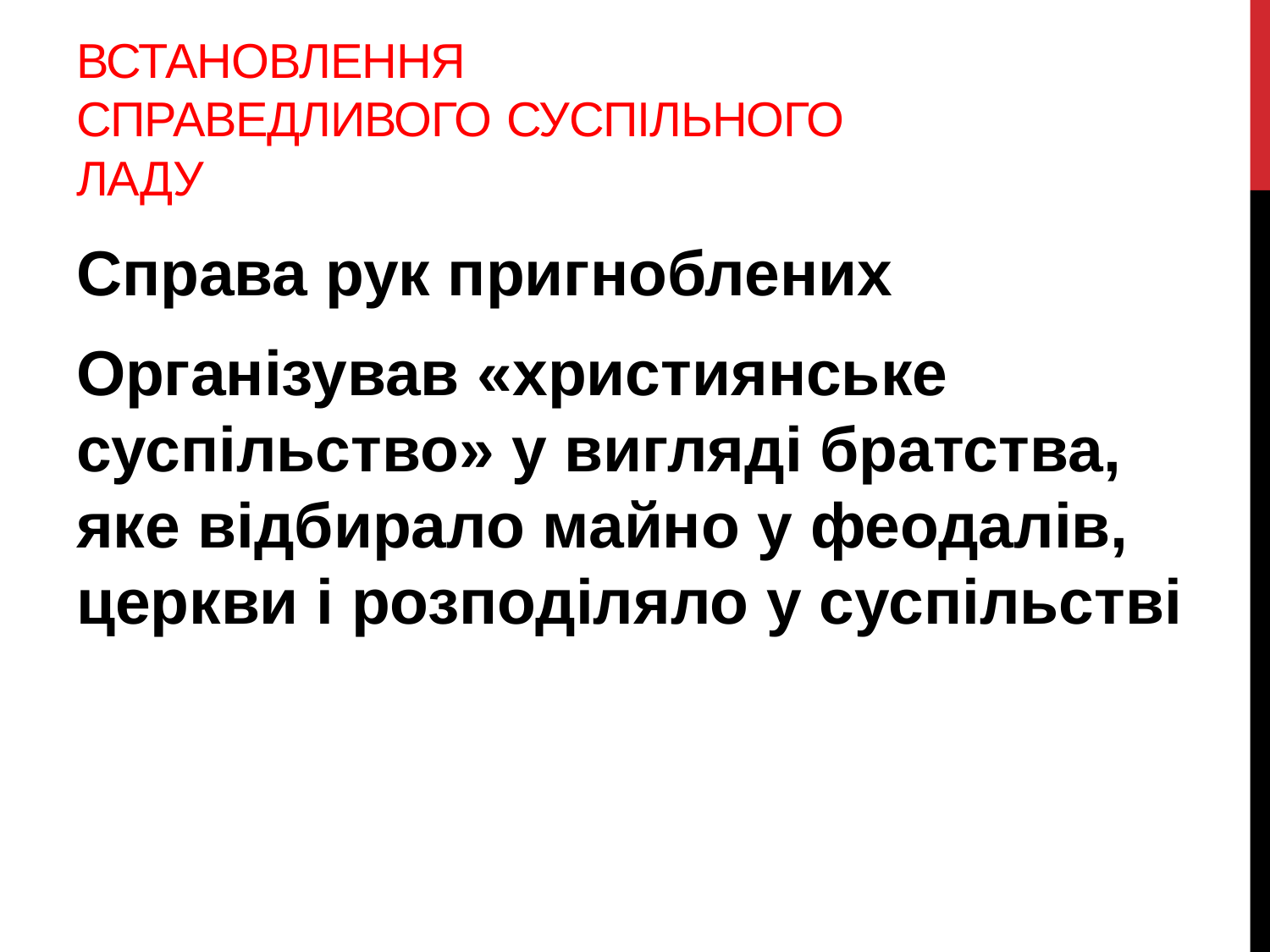

# Встановлення справедливого суспільного ладу
Справа рук пригноблених
Організував «християнське суспільство» у вигляді братства, яке відбирало майно у феодалів, церкви і розподіляло у суспільстві